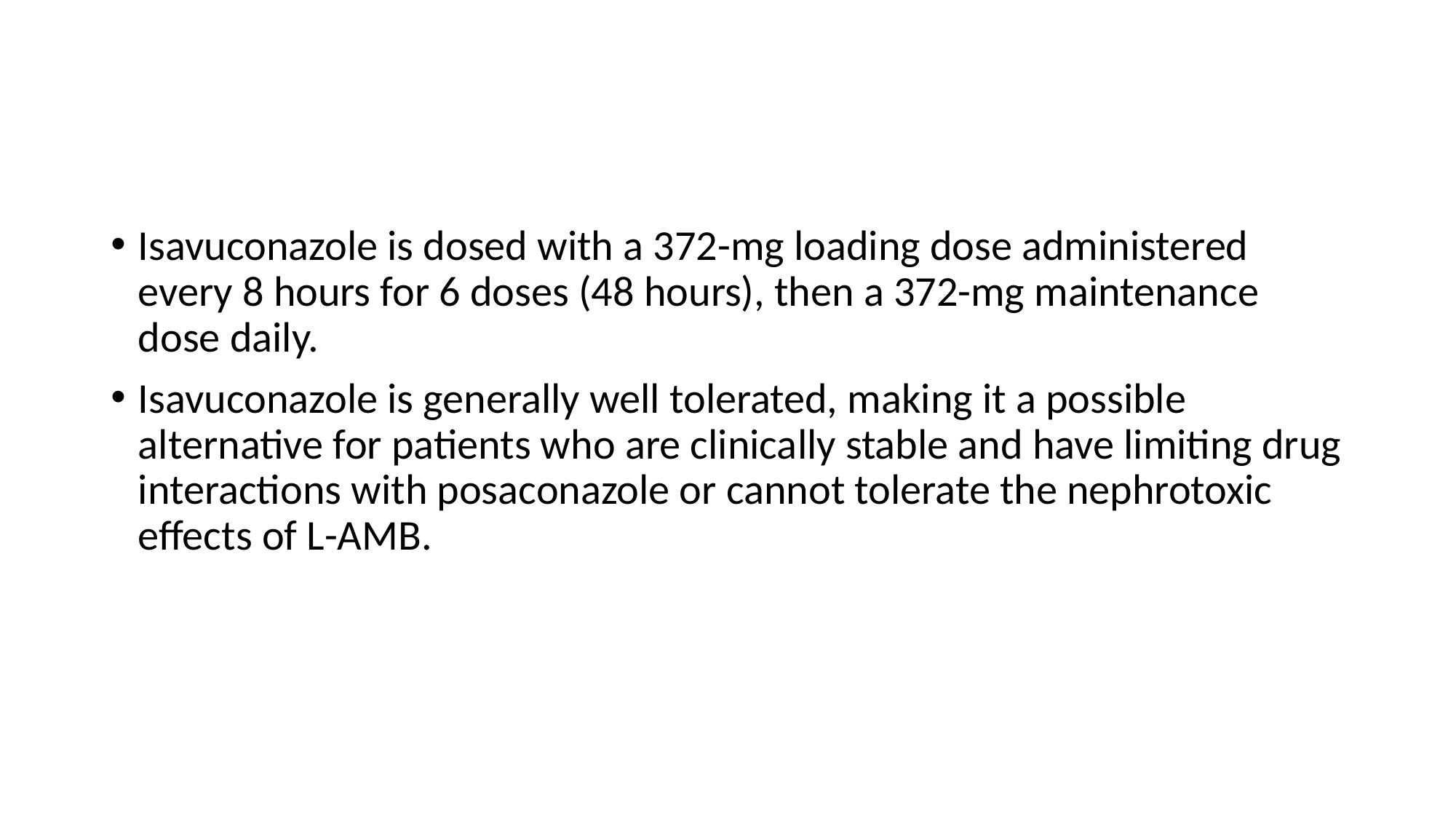

#
Isavuconazole is dosed with a 372-mg loading dose administered every 8 hours for 6 doses (48 hours), then a 372-mg maintenance dose daily.
Isavuconazole is generally well tolerated, making it a possible alternative for patients who are clinically stable and have limiting drug interactions with posaconazole or cannot tolerate the nephrotoxic effects of L-AMB.